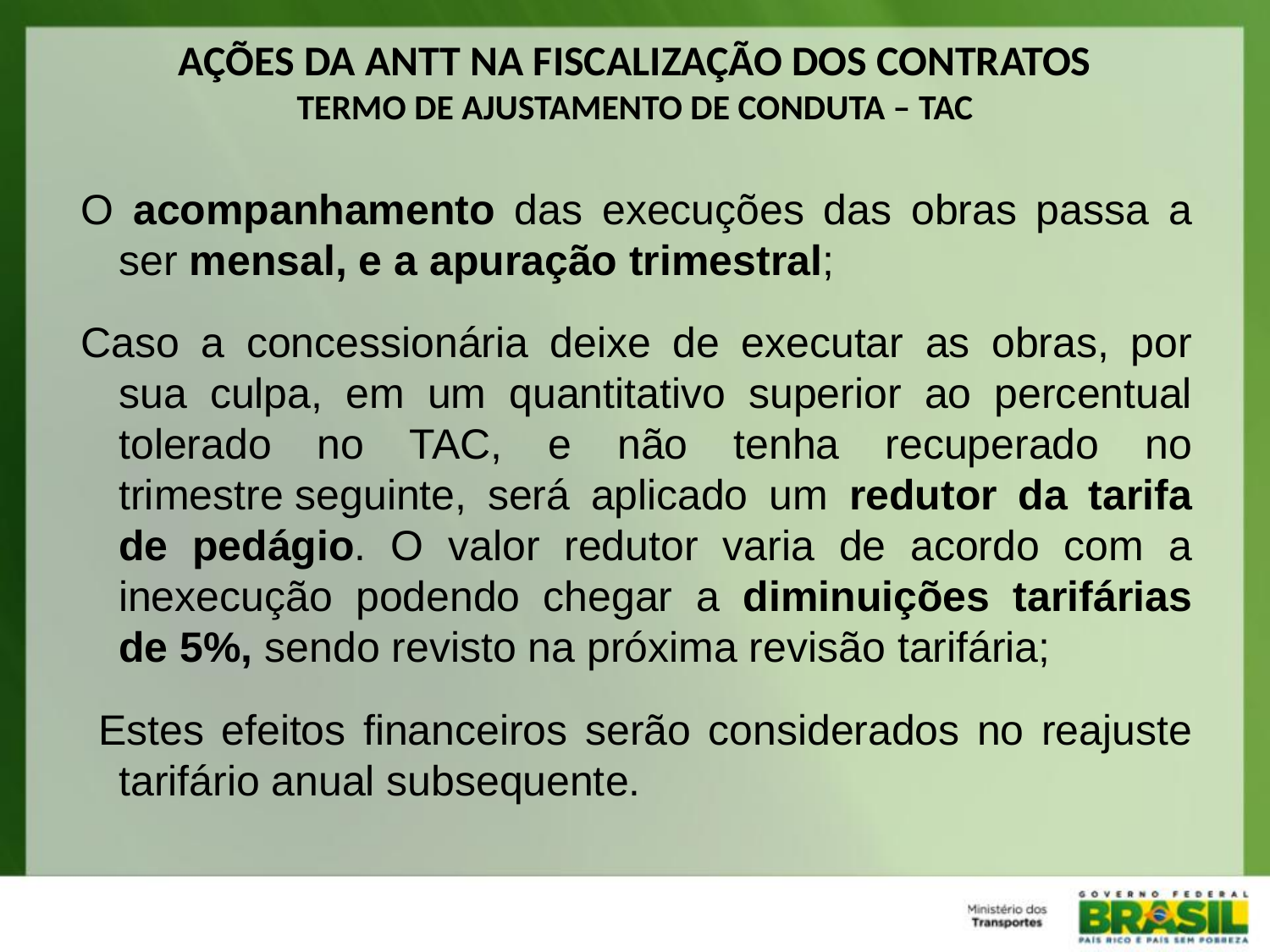

AÇÕES DA ANTT NA FISCALIZAÇÃO DOS CONTRATOS
TERMO DE AJUSTAMENTO DE CONDUTA – TAC
O acompanhamento das execuções das obras passa a ser mensal, e a apuração trimestral;

Caso a concessionária deixe de executar as obras, por sua culpa, em um quantitativo superior ao percentual tolerado no TAC, e não tenha recuperado no trimestre seguinte, será aplicado um redutor da tarifa de pedágio. O valor redutor varia de acordo com a inexecução podendo chegar a diminuições tarifárias de 5%, sendo revisto na próxima revisão tarifária;

 Estes efeitos financeiros serão considerados no reajuste tarifário anual subsequente.